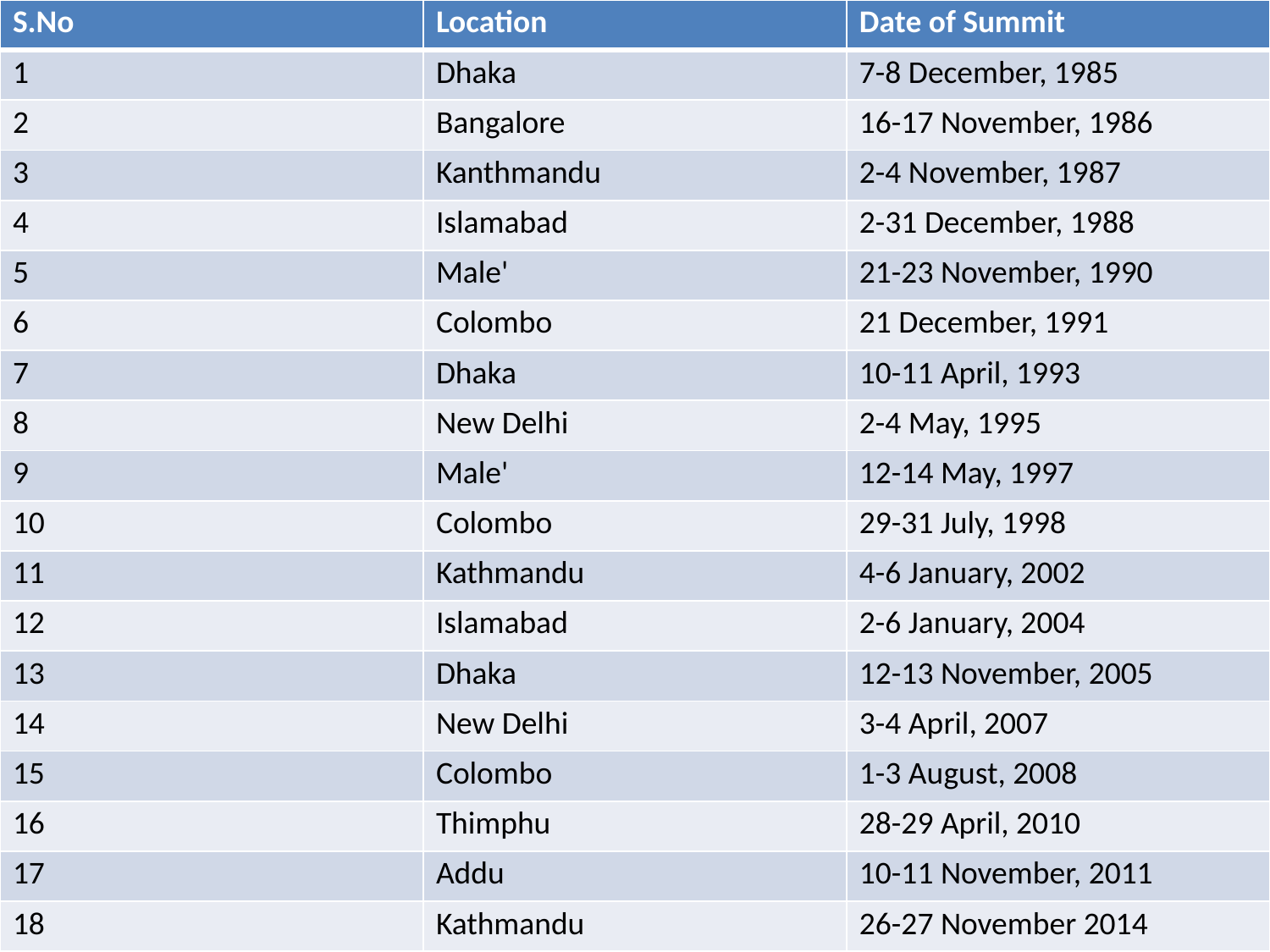

| S.No | Location | Date of Summit |
| --- | --- | --- |
| 1 | Dhaka | 7-8 December, 1985 |
| 2 | Bangalore | 16-17 November, 1986 |
| 3 | Kanthmandu | 2-4 November, 1987 |
| 4 | Islamabad | 2-31 December, 1988 |
| 5 | Male' | 21-23 November, 1990 |
| 6 | Colombo | 21 December, 1991 |
| 7 | Dhaka | 10-11 April, 1993 |
| 8 | New Delhi | 2-4 May, 1995 |
| 9 | Male' | 12-14 May, 1997 |
| 10 | Colombo | 29-31 July, 1998 |
| 11 | Kathmandu | 4-6 January, 2002 |
| 12 | Islamabad | 2-6 January, 2004 |
| 13 | Dhaka | 12-13 November, 2005 |
| 14 | New Delhi | 3-4 April, 2007 |
| 15 | Colombo | 1-3 August, 2008 |
| 16 | Thimphu | 28-29 April, 2010 |
| 17 | Addu | 10-11 November, 2011 |
| 18 | Kathmandu | 26-27 November 2014 |